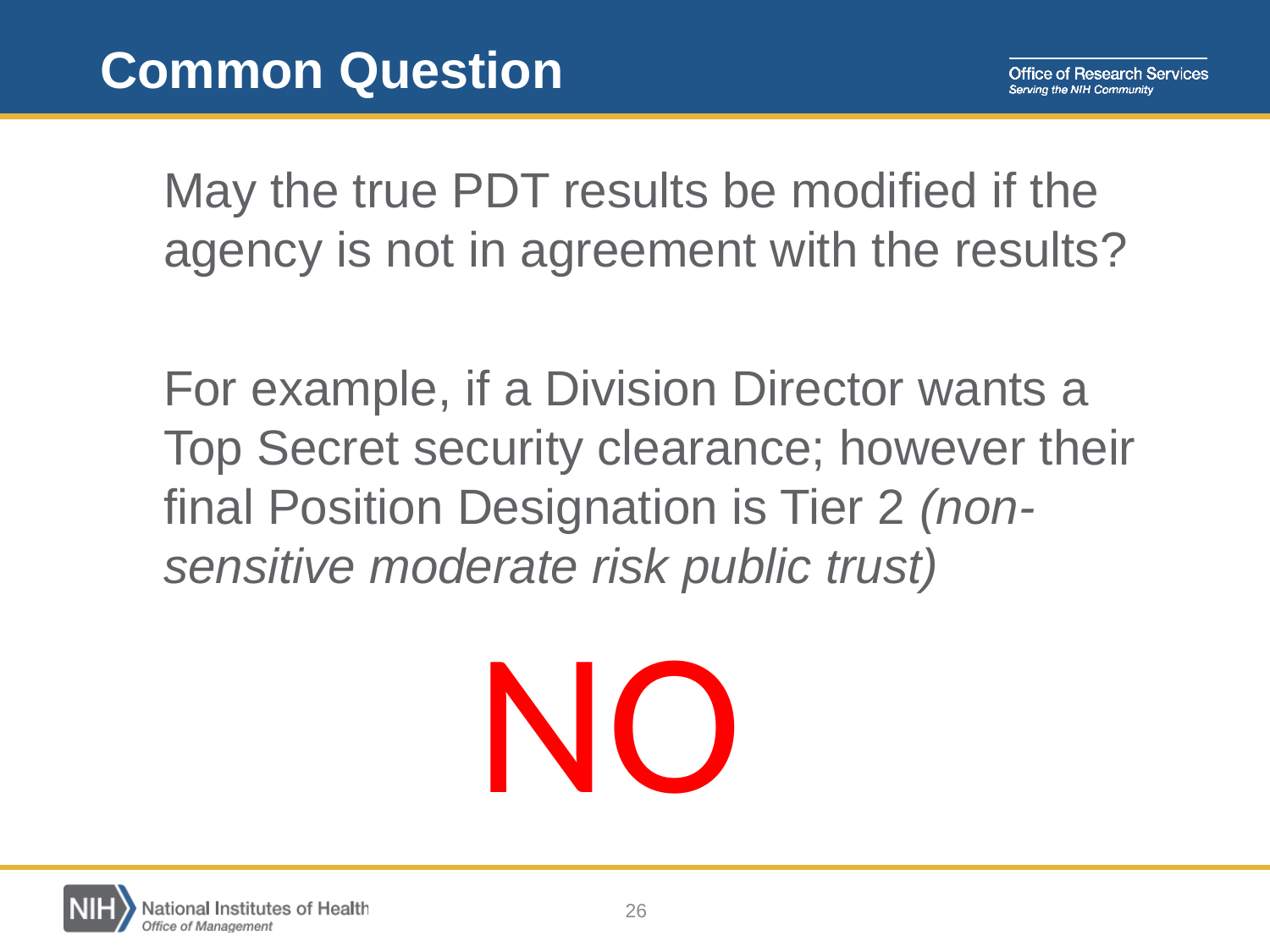

# Common Question
May the true PDT results be modified if the agency is not in agreement with the results?

For example, if a Division Director wants a Top Secret security clearance; however their final Position Designation is Tier 2 (non-sensitive moderate risk public trust)
NO
26